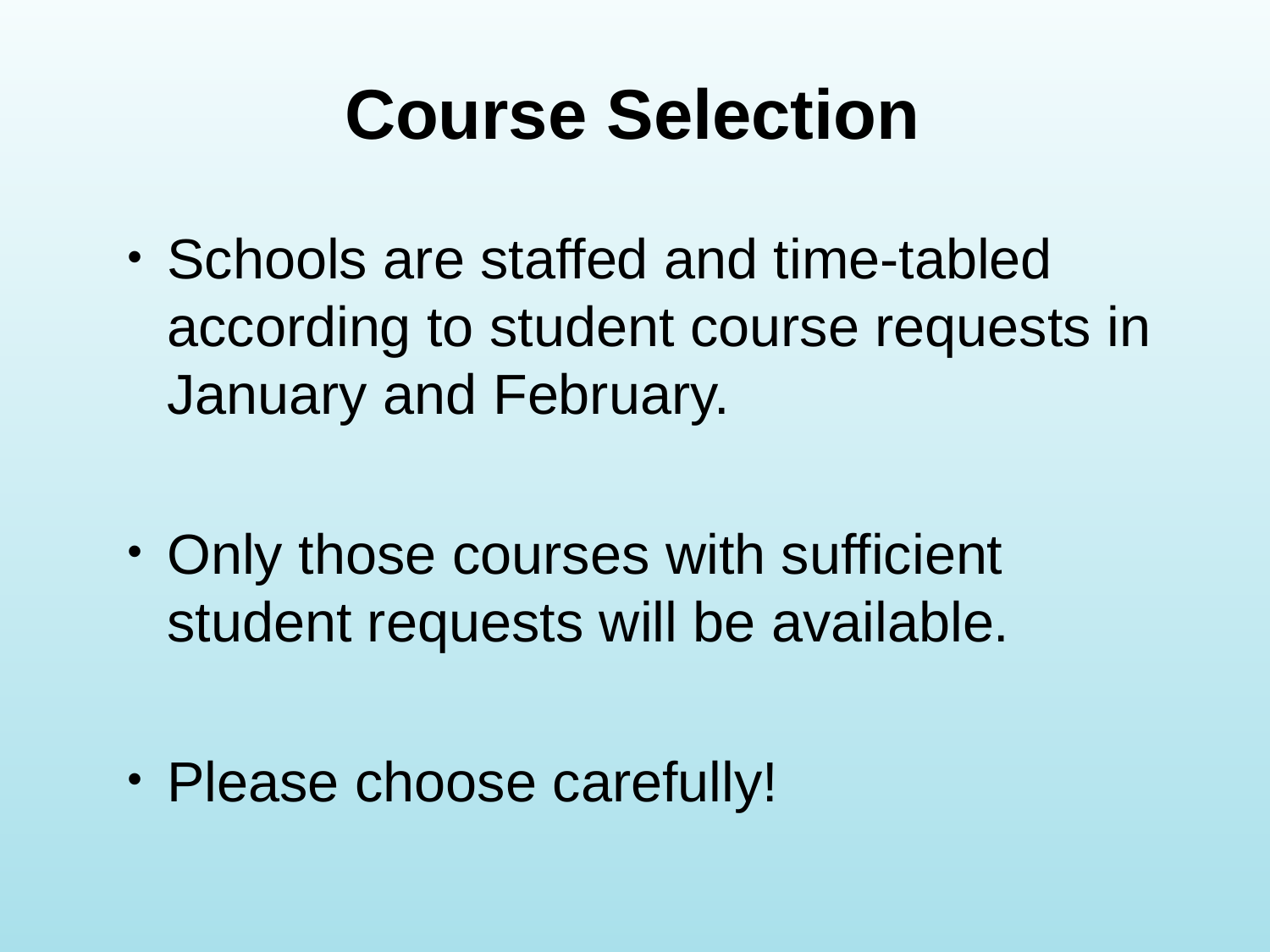

Course Selection
Schools are staffed and time-tabled according to student course requests in January and February.

Only those courses with sufficient student requests will be available.

Please choose carefully!